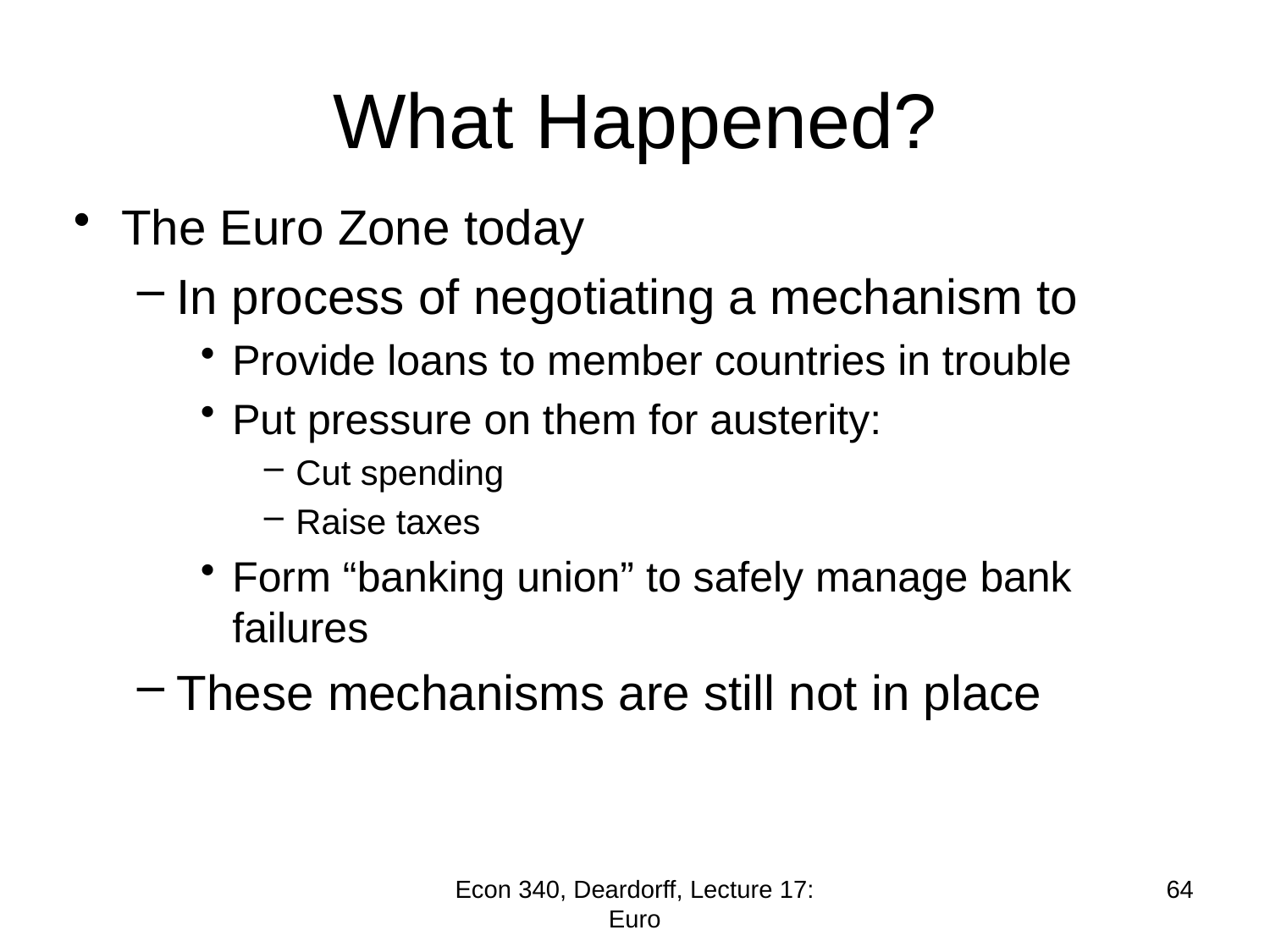

# What Happened?
The Euro Zone today
In process of negotiating a mechanism to
Provide loans to member countries in trouble
Put pressure on them for austerity:
Cut spending
Raise taxes
Form “banking union” to safely manage bank failures
These mechanisms are still not in place

Econ 340, Deardorff, Lecture 17: Euro
64